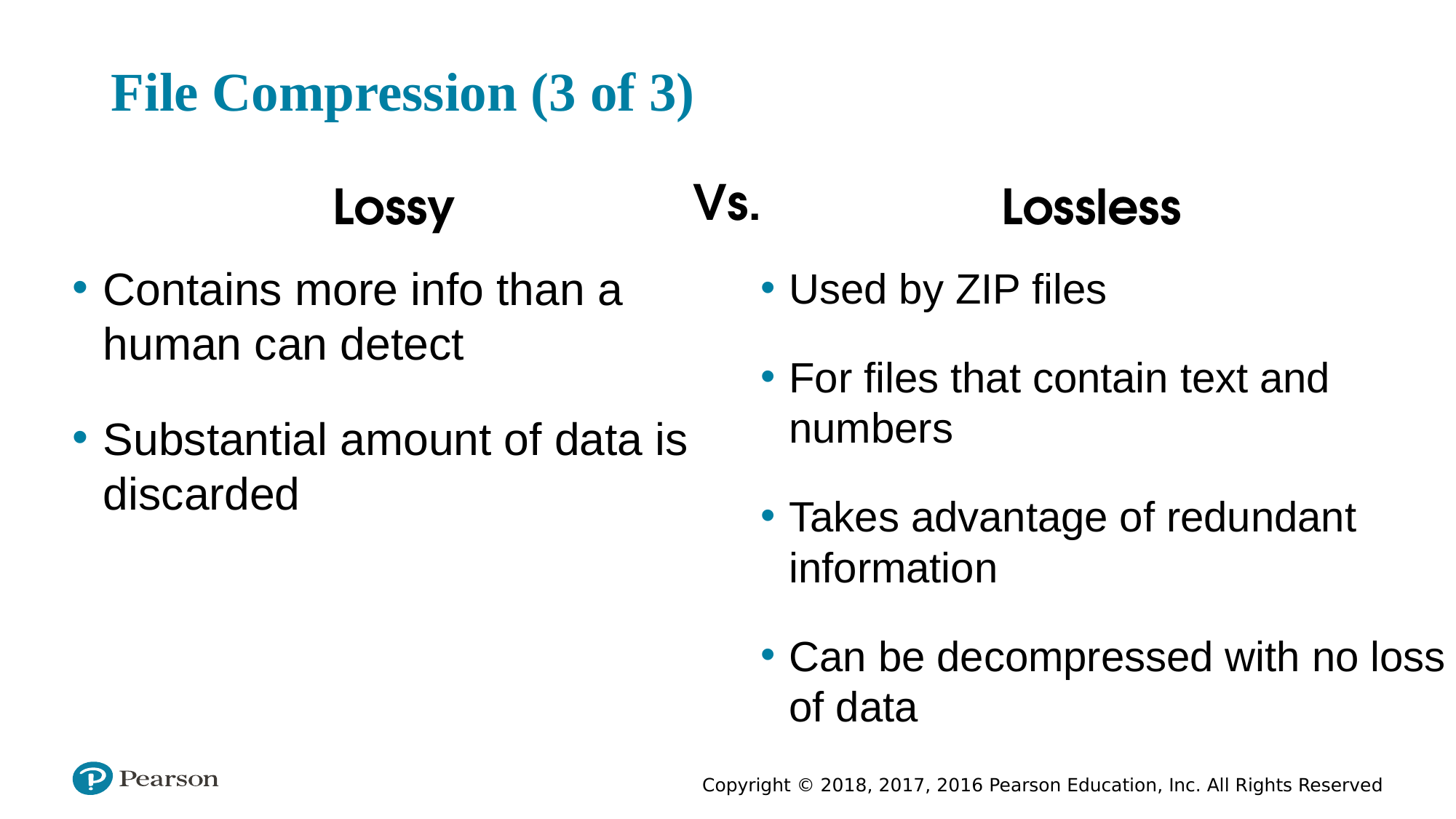

# File Compression (3 of 3)
Lossless
Lossy
Vs.
Contains more info than a human can detect
Substantial amount of data is discarded
Used by ZIP files
For files that contain text and numbers
Takes advantage of redundant information
Can be decompressed with no loss of data